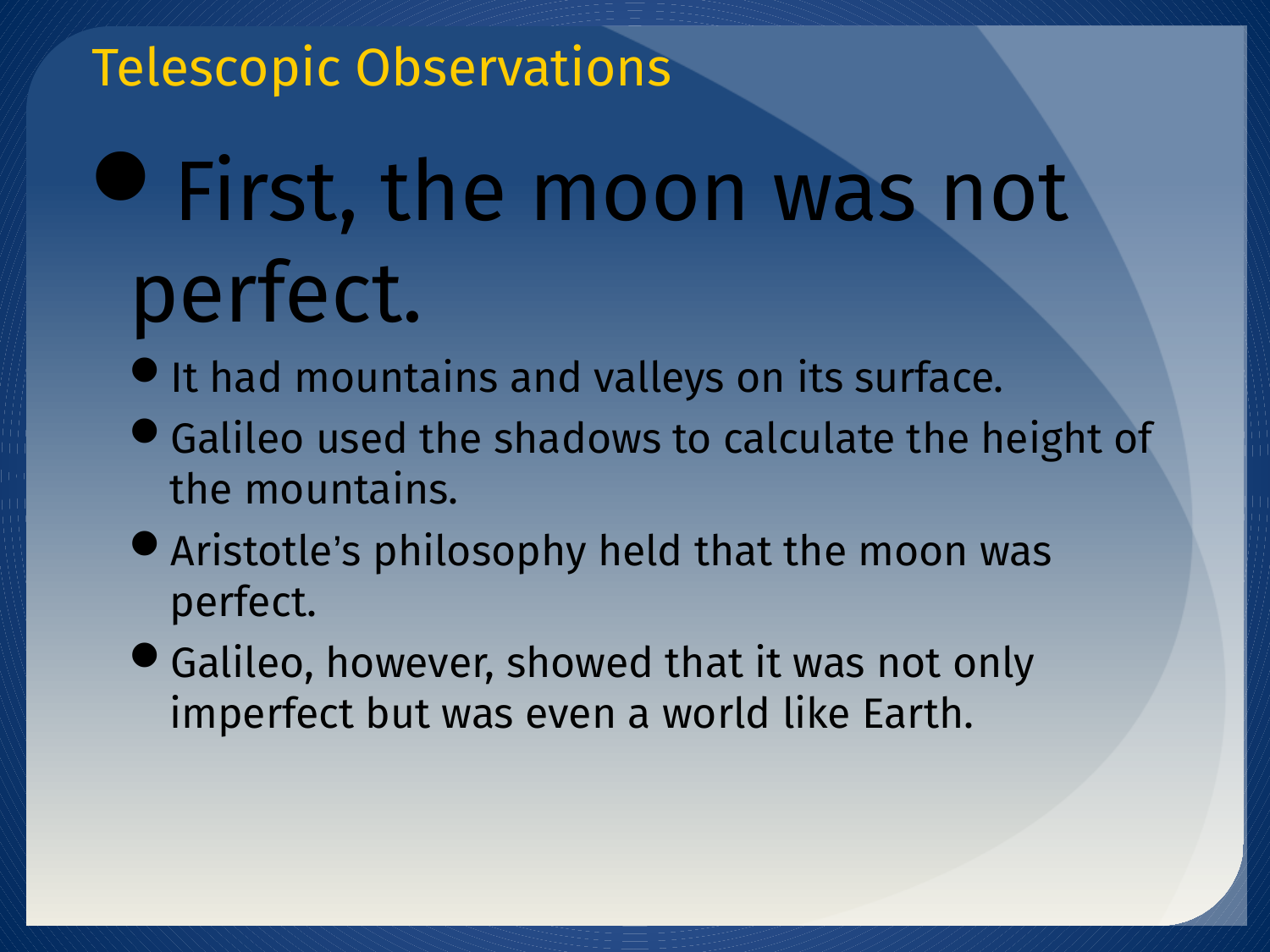

# Telescopic Observations
First, the moon was not perfect.
It had mountains and valleys on its surface.
Galileo used the shadows to calculate the height of the mountains.
Aristotle’s philosophy held that the moon was perfect.
Galileo, however, showed that it was not only imperfect but was even a world like Earth.